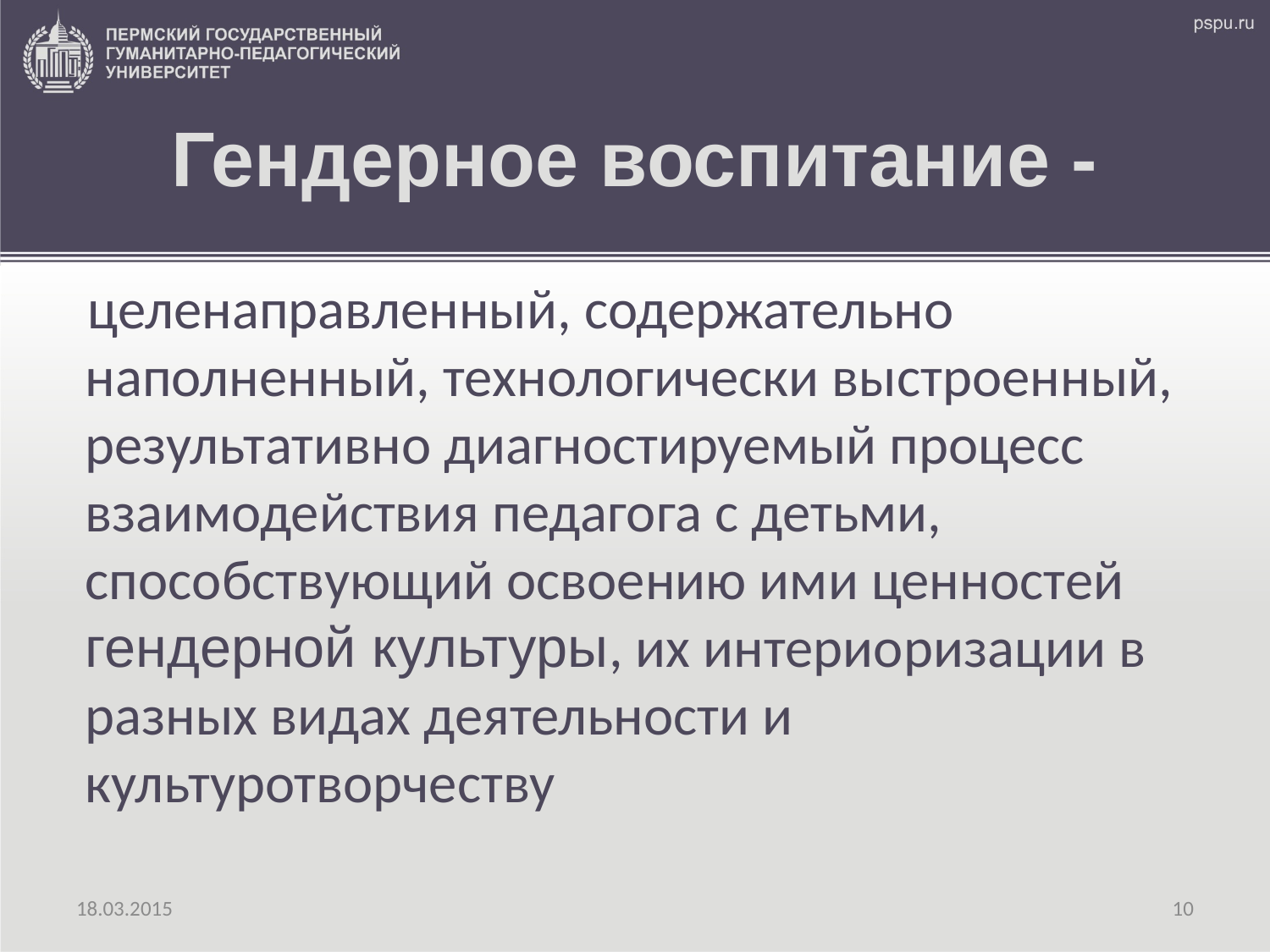

# Гендерное воспитание -
целенаправленный, содержательно наполненный, технологически выстроенный, результативно диагностируемый процесс взаимодействия педагога с детьми, способствующий освоению ими ценностей гендерной культуры, их интериоризации в разных видах деятельности и культуротворчеству
18.03.2015
10